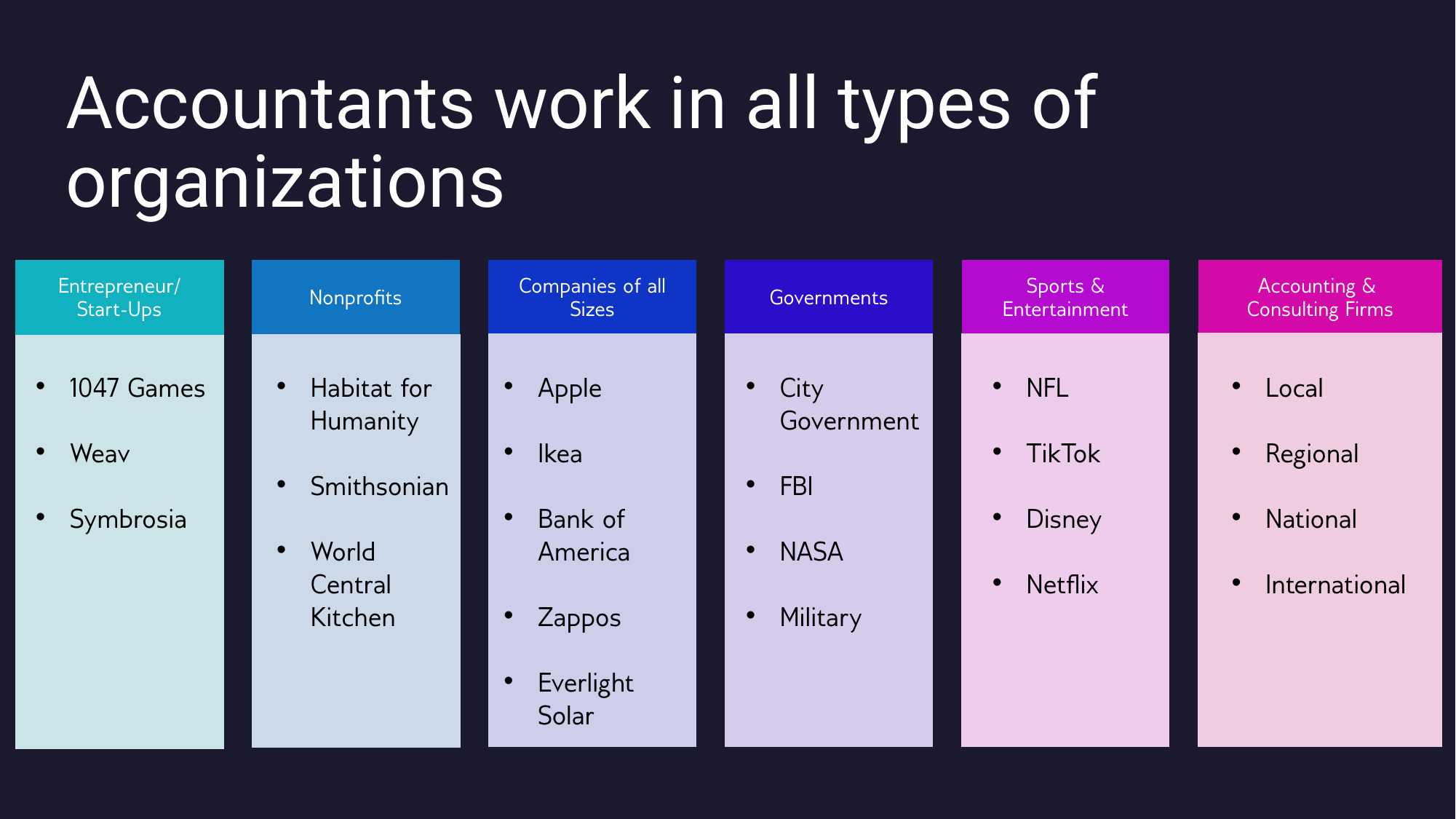

# Accountants work in all types of organizations
Entrepreneur/
Start-Ups

Nonprofits

Companies of all Sizes

Governments

Sports & Entertainment

Accounting &
Consulting Firms

Apple

Ikea

Bank of America

Zappos

Everlight Solar
NFL

TikTok

Disney

Netflix
1047 Games

Weav

Symbrosia
Habitat for Humanity

Smithsonian

World Central Kitchen
City Government

FBI

NASA

Military
Local

Regional

National

International